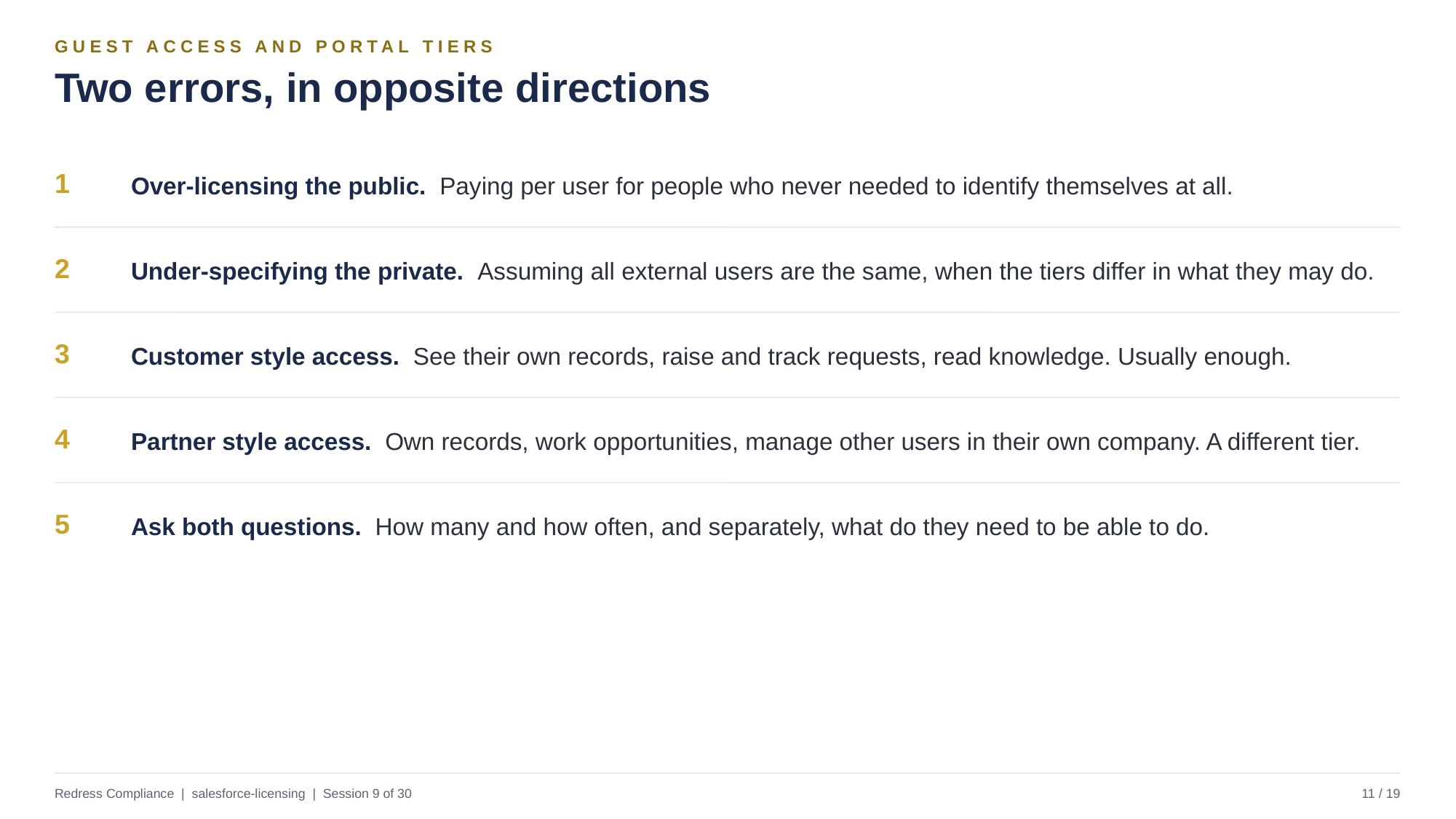

GUEST ACCESS AND PORTAL TIERS
Two errors, in opposite directions
Over-licensing the public.  Paying per user for people who never needed to identify themselves at all.
1

Under-specifying the private.  Assuming all external users are the same, when the tiers differ in what they may do.
2

Customer style access.  See their own records, raise and track requests, read knowledge. Usually enough.
3

Partner style access.  Own records, work opportunities, manage other users in their own company. A different tier.
4

Ask both questions.  How many and how often, and separately, what do they need to be able to do.
5

Redress Compliance  |  salesforce-licensing  |  Session 9 of 30
11 / 19